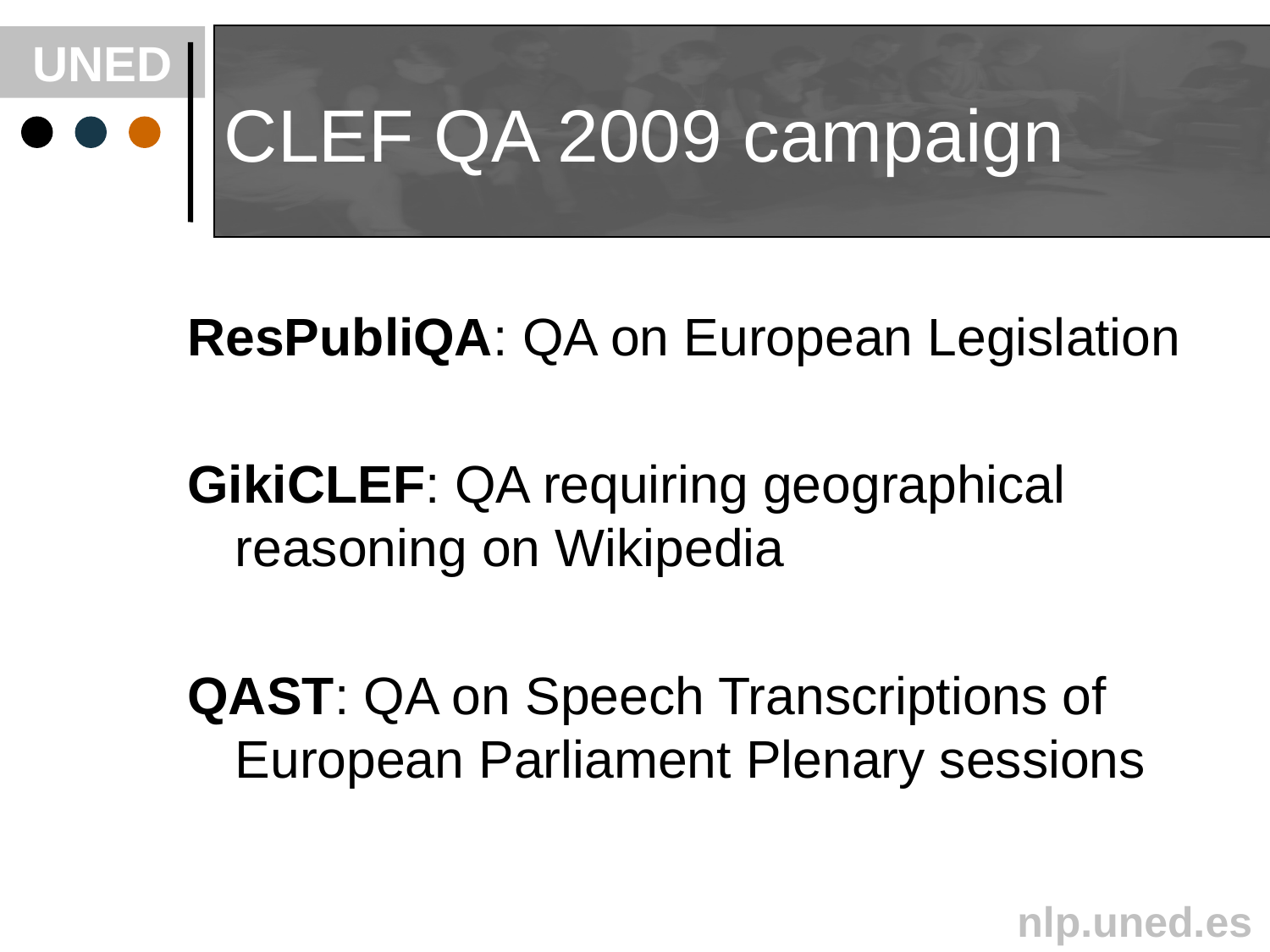

# CLEF QA 2009 campaign
ResPubliQA: QA on European Legislation

GikiCLEF: QA requiring geographical reasoning on Wikipedia

QAST: QA on Speech Transcriptions of European Parliament Plenary sessions